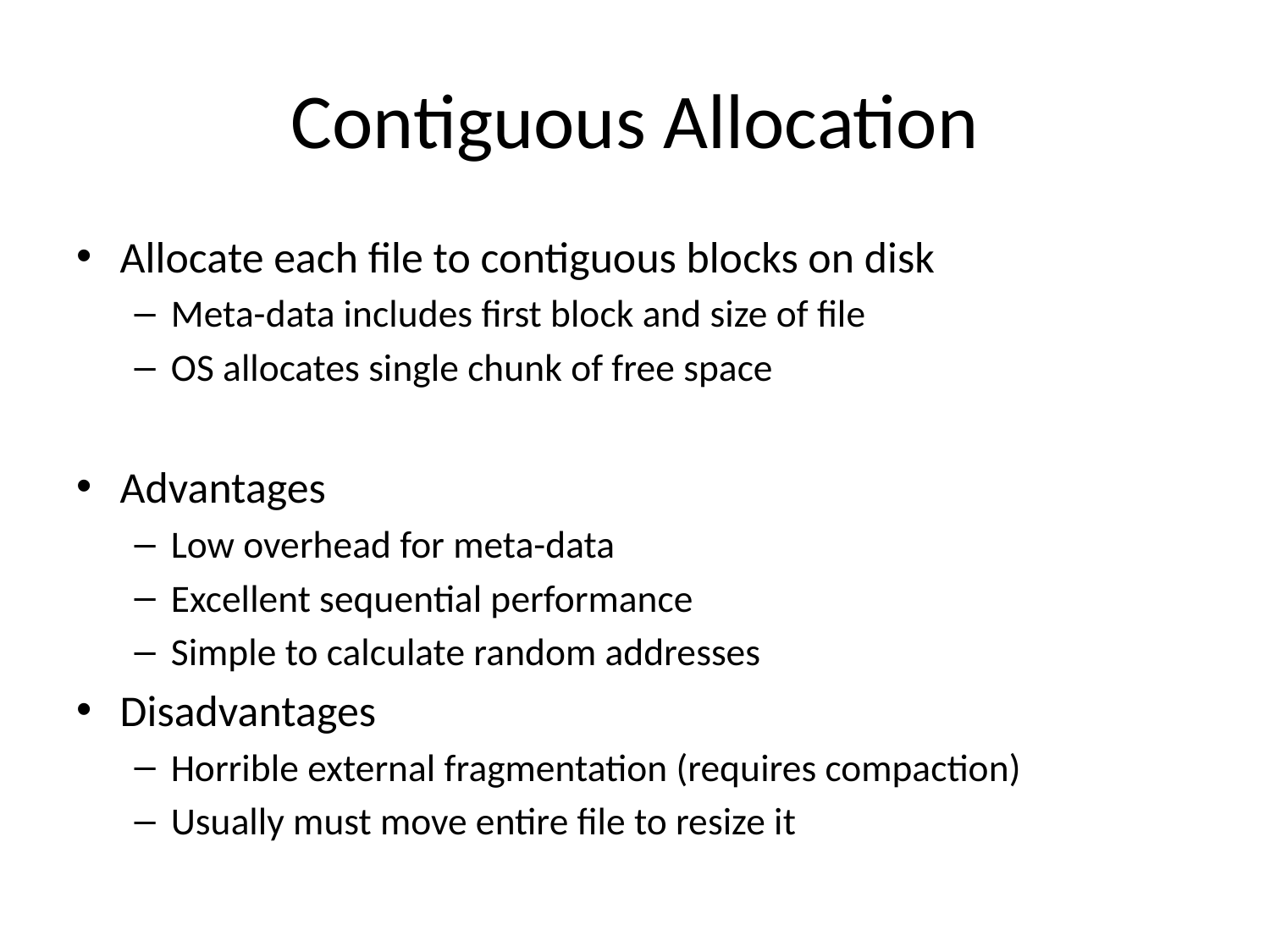

# Contiguous Allocation
Allocate each file to contiguous blocks on disk
Meta-data includes first block and size of file
OS allocates single chunk of free space

Advantages
Low overhead for meta-data
Excellent sequential performance
Simple to calculate random addresses
Disadvantages
Horrible external fragmentation (requires compaction)
Usually must move entire file to resize it